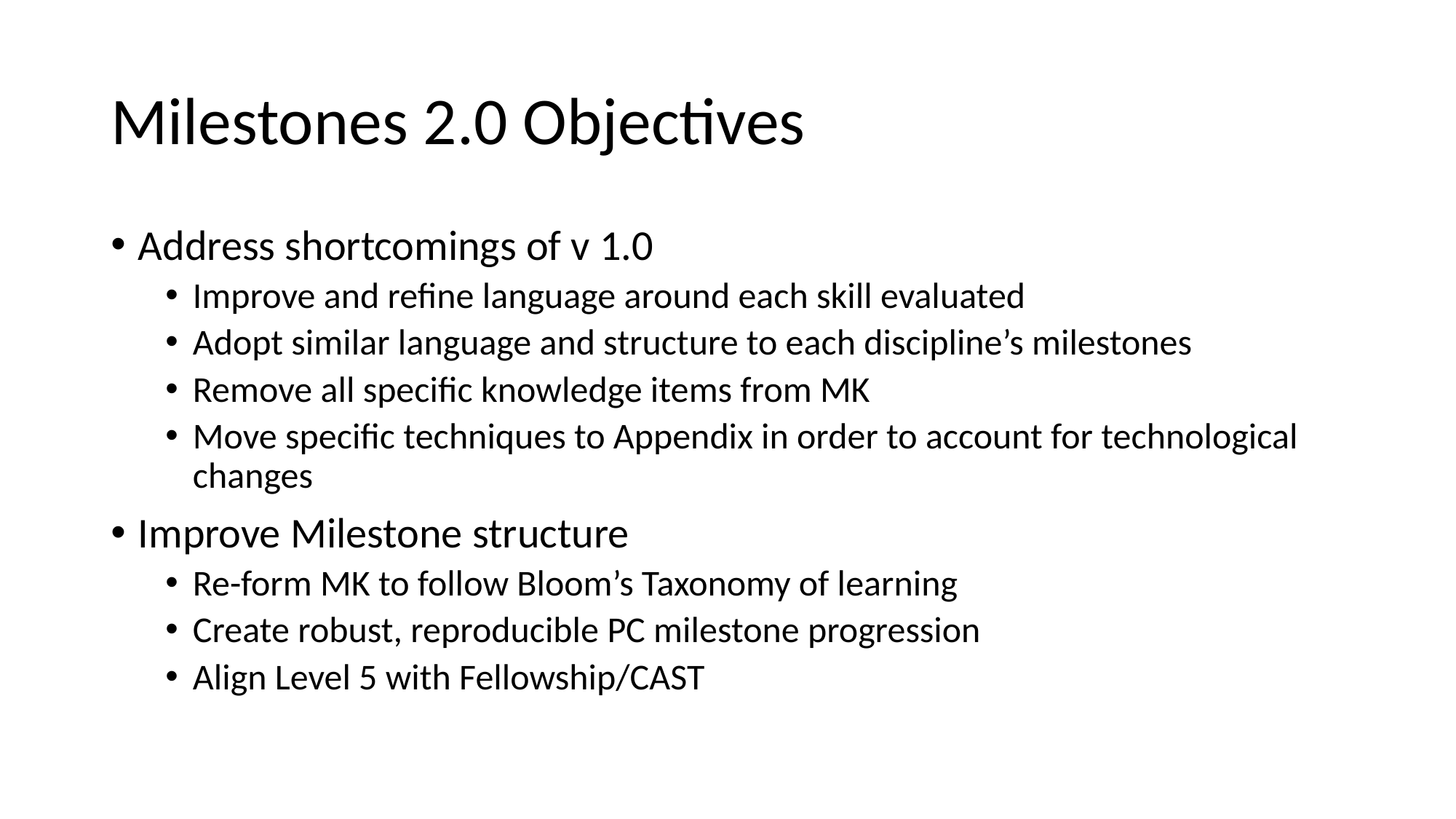

# Milestones 2.0 Objectives
Address shortcomings of v 1.0
Improve and refine language around each skill evaluated
Adopt similar language and structure to each discipline’s milestones
Remove all specific knowledge items from MK
Move specific techniques to Appendix in order to account for technological changes
Improve Milestone structure
Re-form MK to follow Bloom’s Taxonomy of learning
Create robust, reproducible PC milestone progression
Align Level 5 with Fellowship/CAST